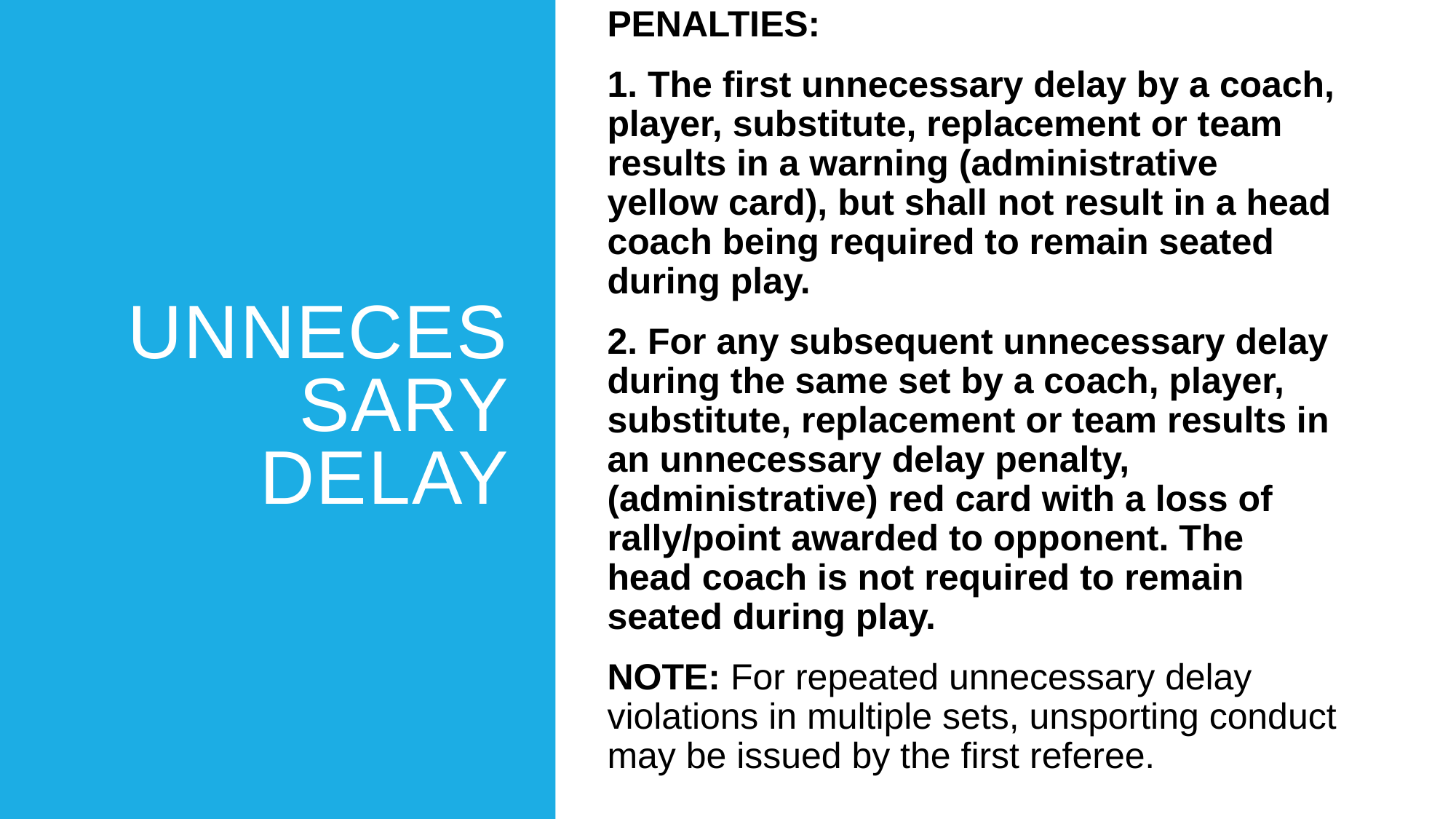

PENALTIES:
1. The first unnecessary delay by a coach, player, substitute, replacement or team results in a warning (administrative yellow card), but shall not result in a head coach being required to remain seated during play.
2. For any subsequent unnecessary delay during the same set by a coach, player, substitute, replacement or team results in an unnecessary delay penalty, (administrative) red card with a loss of rally/point awarded to opponent. The head coach is not required to remain seated during play.
NOTE: For repeated unnecessary delay violations in multiple sets, unsporting conduct may be issued by the first referee.

# Unnecessary Delay